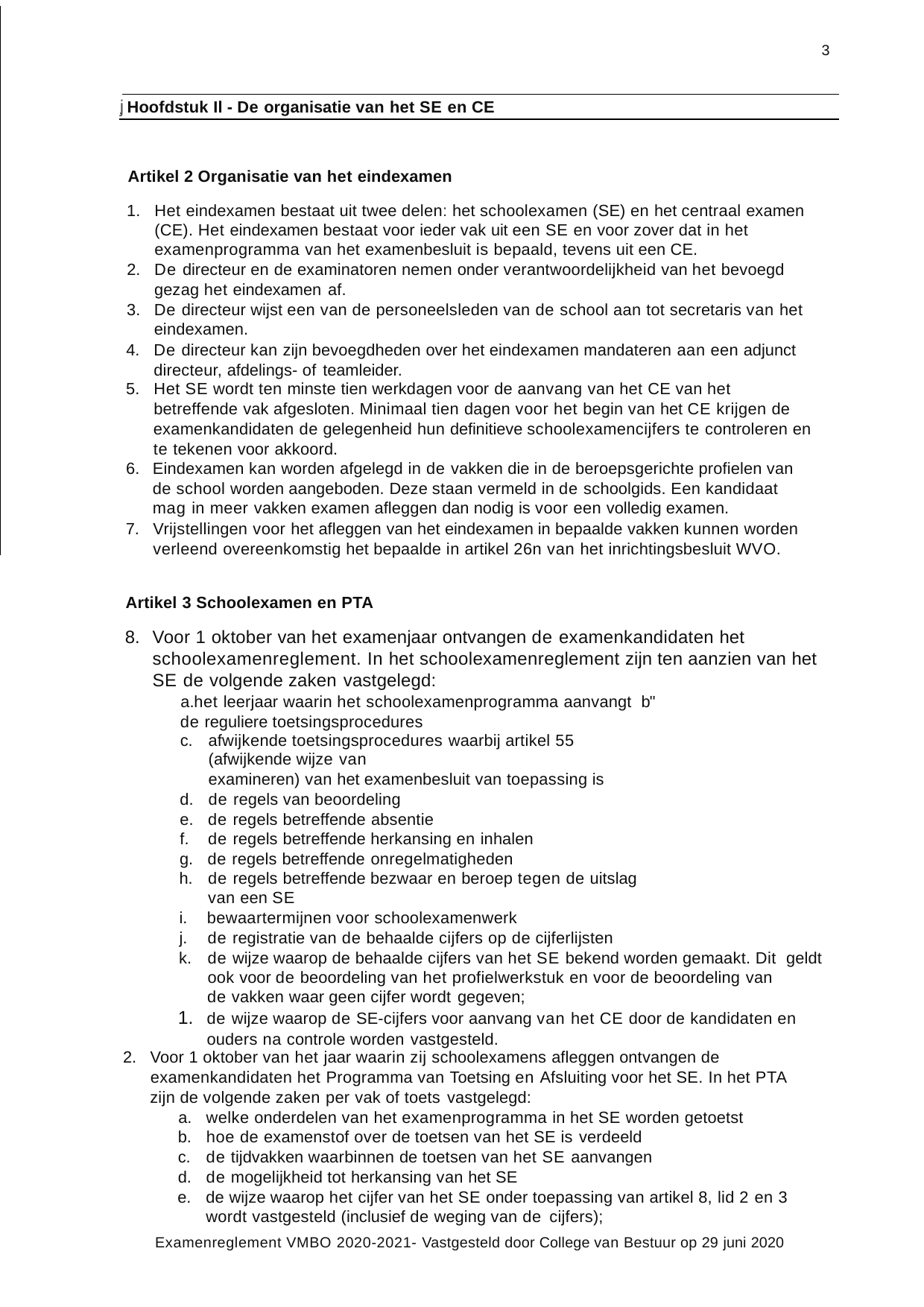

3
j Hoofdstuk Il - De organisatie van het SE en CE

Artikel 2 Organisatie van het eindexamen
Het eindexamen bestaat uit twee delen: het schoolexamen (SE) en het centraal examen  (CE). Het eindexamen bestaat voor ieder vak uit een SE en voor zover dat in het  examenprogramma van het examenbesluit is bepaald, tevens uit een CE.
De directeur en de examinatoren nemen onder verantwoordelijkheid van het bevoegd  gezag het eindexamen af.
De directeur wijst een van de personeelsleden van de school aan tot secretaris van het  eindexamen.
De directeur kan zijn bevoegdheden over het eindexamen mandateren aan een adjunct­  directeur, afdelings- of teamleider.
Het SE wordt ten minste tien werkdagen voor de aanvang van het CE van het
betreffende vak afgesloten. Minimaal tien dagen voor het begin van het CE krijgen de  examenkandidaten de gelegenheid hun definitieve schoolexamencijfers te controleren en  te tekenen voor akkoord.
Eindexamen kan worden afgelegd in de vakken die in de beroepsgerichte profielen van  de school worden aangeboden. Deze staan vermeld in de schoolgids. Een kandidaat  mag in meer vakken examen afleggen dan nodig is voor een volledig examen.
Vrijstellingen voor het afleggen van het eindexamen in bepaalde vakken kunnen worden  verleend overeenkomstig het bepaalde in artikel 26n van het inrichtingsbesluit WVO.

Artikel 3 Schoolexamen en PTA
Voor 1 oktober van het examenjaar ontvangen de examenkandidaten het  schoolexamenreglement. In het schoolexamenreglement zijn ten aanzien van het  SE de volgende zaken vastgelegd:
het leerjaar waarin het schoolexamenprogramma aanvangt  b" de reguliere toetsingsprocedures
afwijkende toetsingsprocedures waarbij artikel 55 (afwijkende wijze van
examineren) van het examenbesluit van toepassing is
de regels van beoordeling
de regels betreffende absentie
de regels betreffende herkansing en inhalen
de regels betreffende onregelmatigheden
de regels betreffende bezwaar en beroep tegen de uitslag van een SE
bewaartermijnen voor schoolexamenwerk
de registratie van de behaalde cijfers op de cijferlijsten
de wijze waarop de behaalde cijfers van het SE bekend worden gemaakt. Dit  geldt ook voor de beoordeling van het profielwerkstuk en voor de beoordeling van
de vakken waar geen cijfer wordt gegeven;
de wijze waarop de SE-cijfers voor aanvang van het CE door de kandidaten en  ouders na controle worden vastgesteld.
Voor 1 oktober van het jaar waarin zij schoolexamens afleggen ontvangen de
examenkandidaten het Programma van Toetsing en Afsluiting voor het SE. In het PTA  zijn de volgende zaken per vak of toets vastgelegd:
welke onderdelen van het examenprogramma in het SE worden getoetst
hoe de examenstof over de toetsen van het SE is verdeeld
de tijdvakken waarbinnen de toetsen van het SE aanvangen
de mogelijkheid tot herkansing van het SE
de wijze waarop het cijfer van het SE onder toepassing van artikel 8, lid 2 en 3  wordt vastgesteld (inclusief de weging van de cijfers);
Examenreglement VMBO 2020-2021- Vastgesteld door College van Bestuur op 29 juni 2020